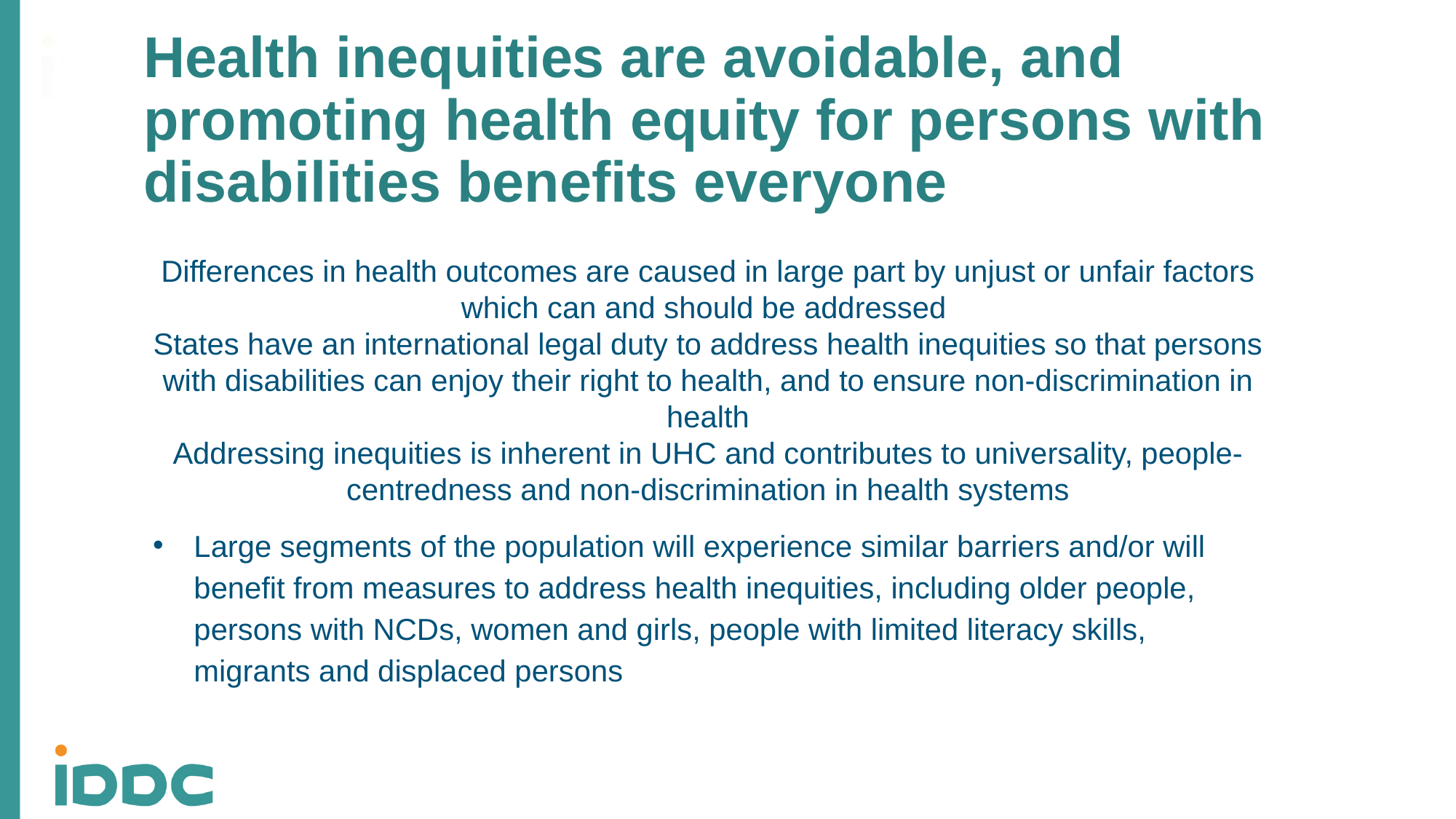

# Health inequities are avoidable, and promoting health equity for persons with disabilities benefits everyone
Differences in health outcomes are caused in large part by unjust or unfair factors which can and should be addressed
States have an international legal duty to address health inequities so that persons with disabilities can enjoy their right to health, and to ensure non-discrimination in health
Addressing inequities is inherent in UHC and contributes to universality, people-centredness and non-discrimination in health systems
Large segments of the population will experience similar barriers and/or will benefit from measures to address health inequities, including older people, persons with NCDs, women and girls, people with limited literacy skills, migrants and displaced persons